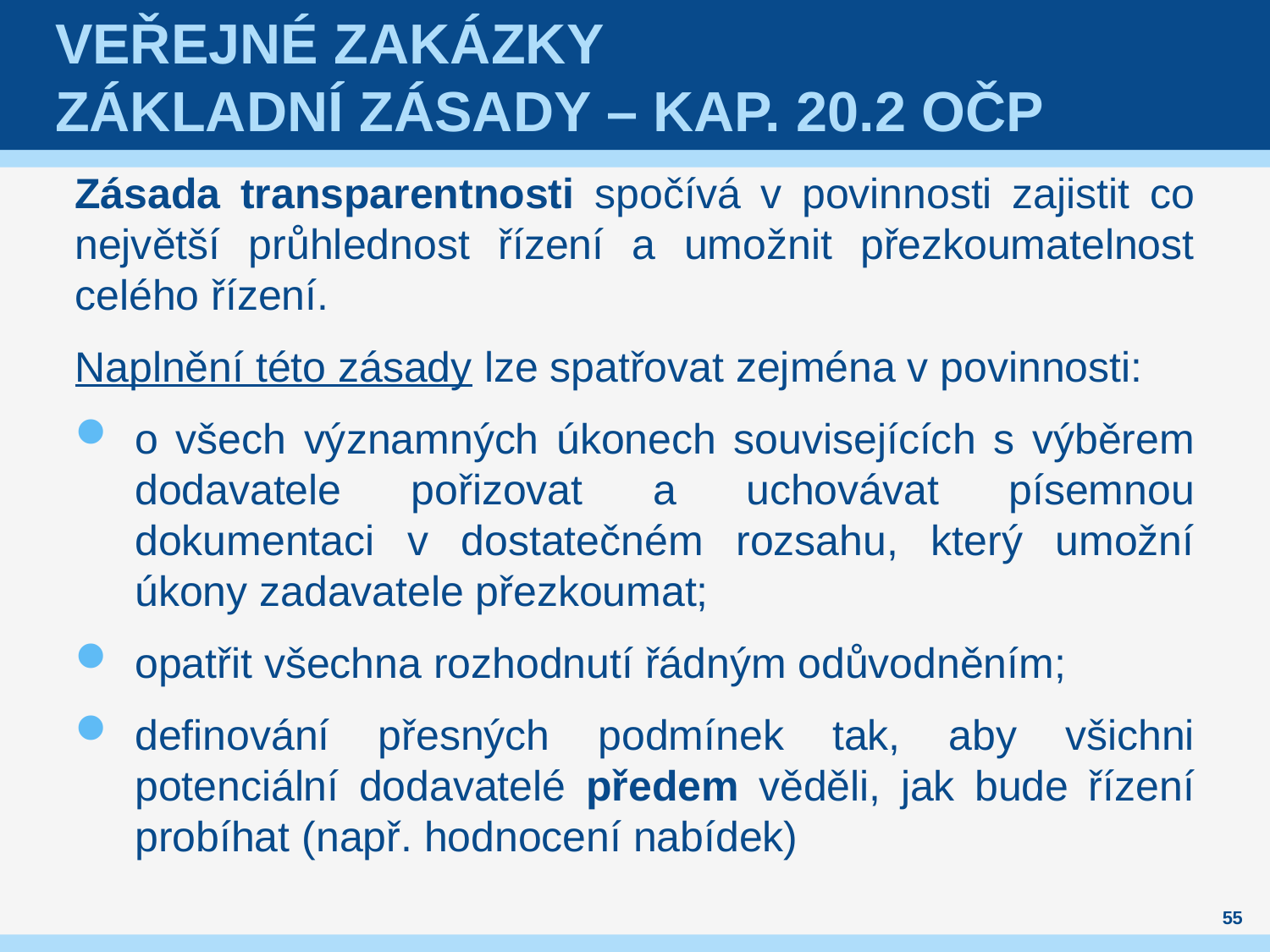

# Veřejné zakázky Základní ZÁSADY – kap. 20.2 OČP
Zásada transparentnosti spočívá v povinnosti zajistit co největší průhlednost řízení a umožnit přezkoumatelnost celého řízení.
Naplnění této zásady lze spatřovat zejména v povinnosti:
o všech významných úkonech souvisejících s výběrem dodavatele pořizovat a uchovávat písemnou dokumentaci v dostatečném rozsahu, který umožní úkony zadavatele přezkoumat;
opatřit všechna rozhodnutí řádným odůvodněním;
definování přesných podmínek tak, aby všichni potenciální dodavatelé předem věděli, jak bude řízení probíhat (např. hodnocení nabídek)
55